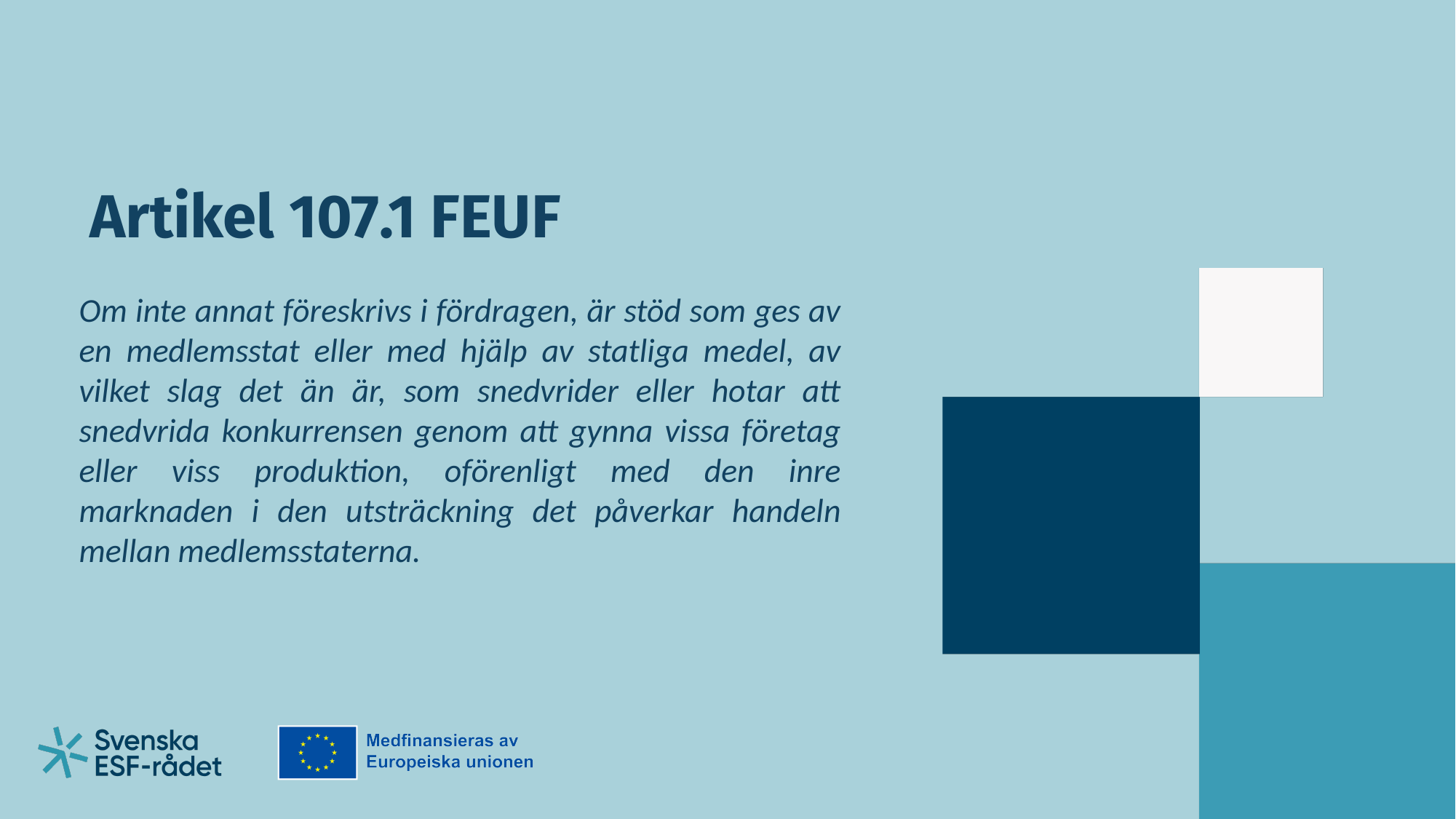

# Artikel 107.1 FEUF
Om inte annat föreskrivs i fördragen, är stöd som ges av en medlemsstat eller med hjälp av statliga medel, av vilket slag det än är, som snedvrider eller hotar att snedvrida konkurrensen genom att gynna vissa företag eller viss produktion, oförenligt med den inre marknaden i den utsträckning det påverkar handeln mellan medlemsstaterna.